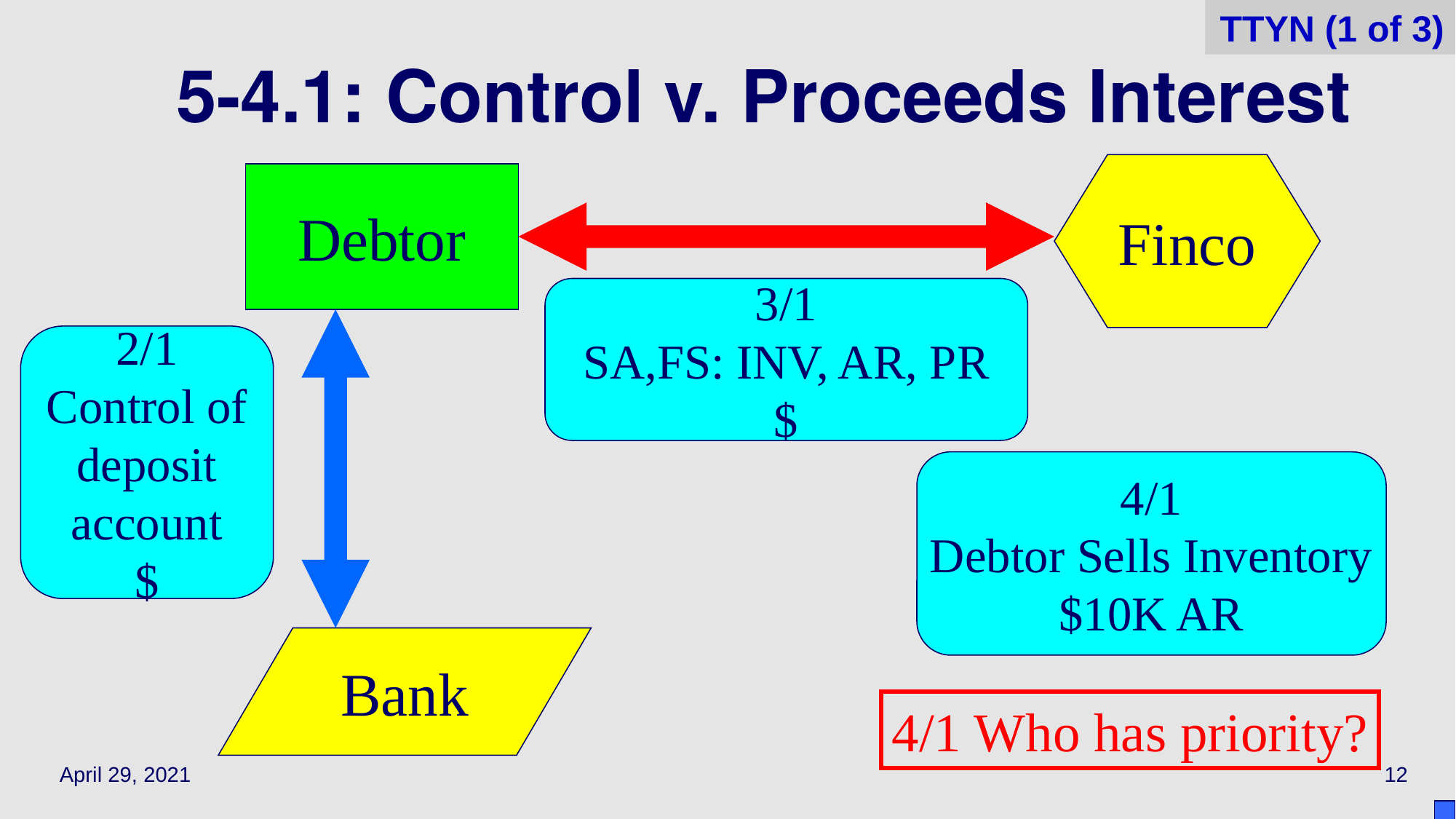

TTYN (1 of 3)
# 5‑4.1: Control v. Proceeds Interest
Finco
Debtor

3/1
SA,FS: INV, AR, PR
$

2/1
Control of deposit account
$
4/1
Debtor Sells Inventory
$10K AR
Bank
4/1 Who has priority?
April 29, 2021
12